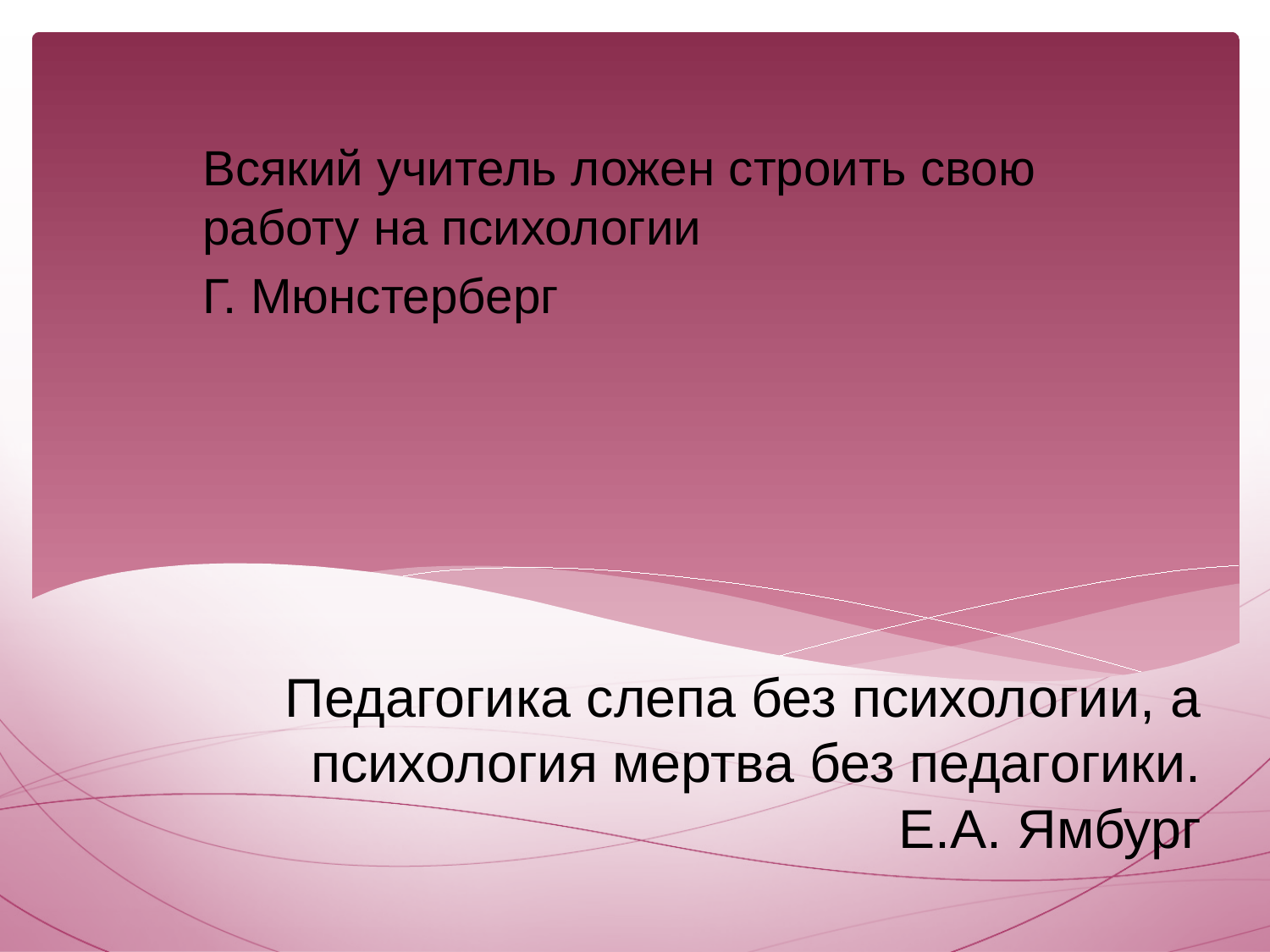

Всякий учитель ложен строить свою работу на психологии
Г. Мюнстерберг
# Педагогика слепа без психологии, а психология мертва без педагогики. Е.А. Ямбург